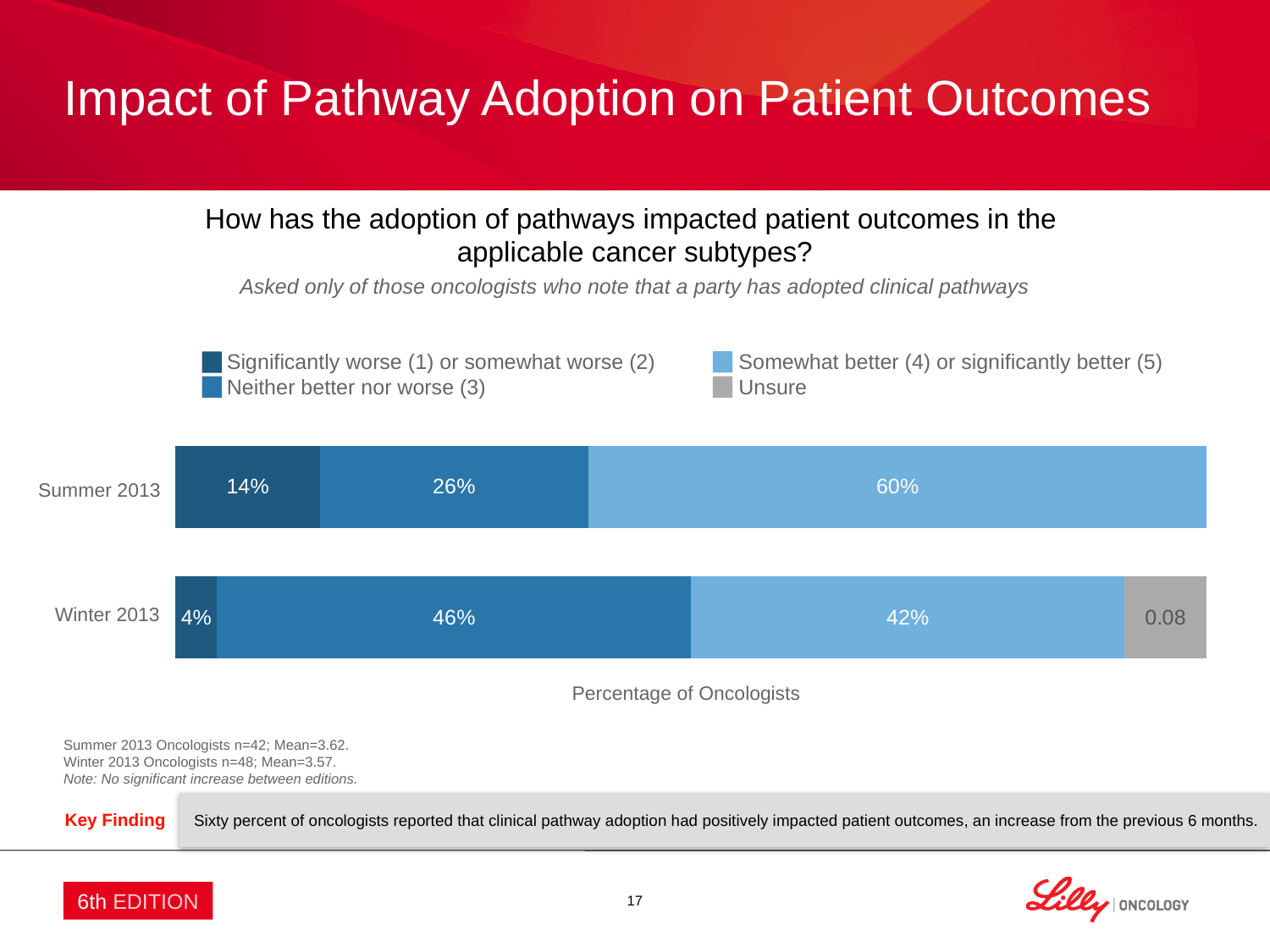

# Impact of Pathway Adoption on Patient Outcomes
How has the adoption of pathways impacted patient outcomes in the
applicable cancer subtypes?
Asked only of those oncologists who note that a party has adopted clinical pathways
Significantly worse (1) or somewhat worse (2)
Neither better nor worse (3)
Somewhat better (4) or significantly better (5)
Unsure

### Chart

| Category | Yes | No | Unsure | Column2 |
|---|---|---|---|---|
| Percentage of Oncologists | 0.04 | 0.46 | 0.42 | 0.08 |
Summer 2013
Winter 2013
 Percentage of Oncologists
Summer 2013 Oncologists n=42; Mean=3.62.
Winter 2013 Oncologists n=48; Mean=3.57.
Note: No significant increase between editions.

Key Finding
Sixty percent of oncologists reported that clinical pathway adoption had positively impacted patient outcomes, an increase from the previous 6 months.